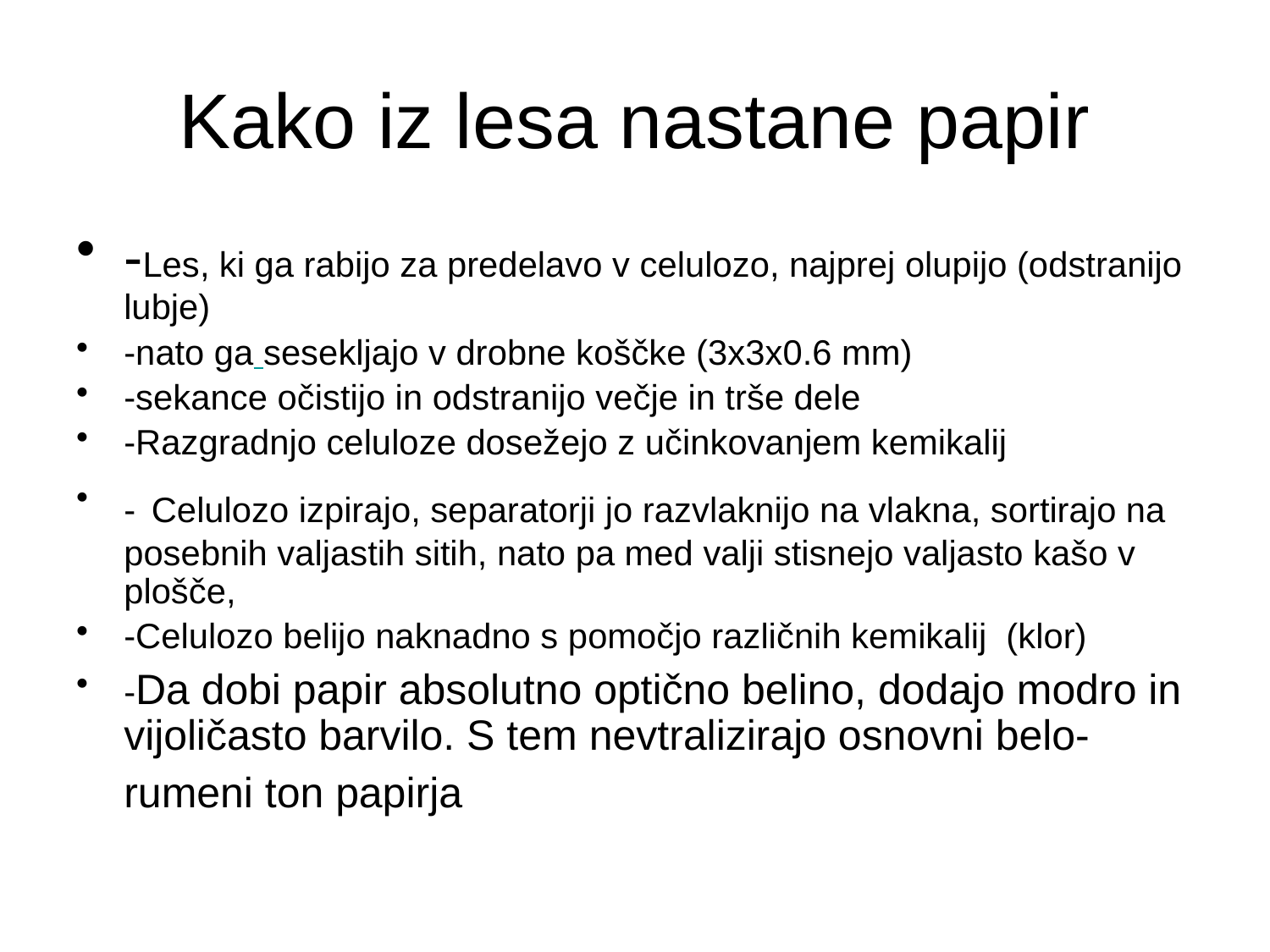

# Kako iz lesa nastane papir
-Les, ki ga rabijo za predelavo v celulozo, najprej olupijo (odstranijo lubje)
-nato ga sesekljajo v drobne koščke (3x3x0.6 mm)
-sekance očistijo in odstranijo večje in trše dele
-Razgradnjo celuloze dosežejo z učinkovanjem kemikalij
- Celulozo izpirajo, separatorji jo razvlaknijo na vlakna, sortirajo na posebnih valjastih sitih, nato pa med valji stisnejo valjasto kašo v plošče,
-Celulozo belijo naknadno s pomočjo različnih kemikalij  (klor)
-Da dobi papir absolutno optično belino, dodajo modro in vijoličasto barvilo. S tem nevtralizirajo osnovni belo-rumeni ton papirja